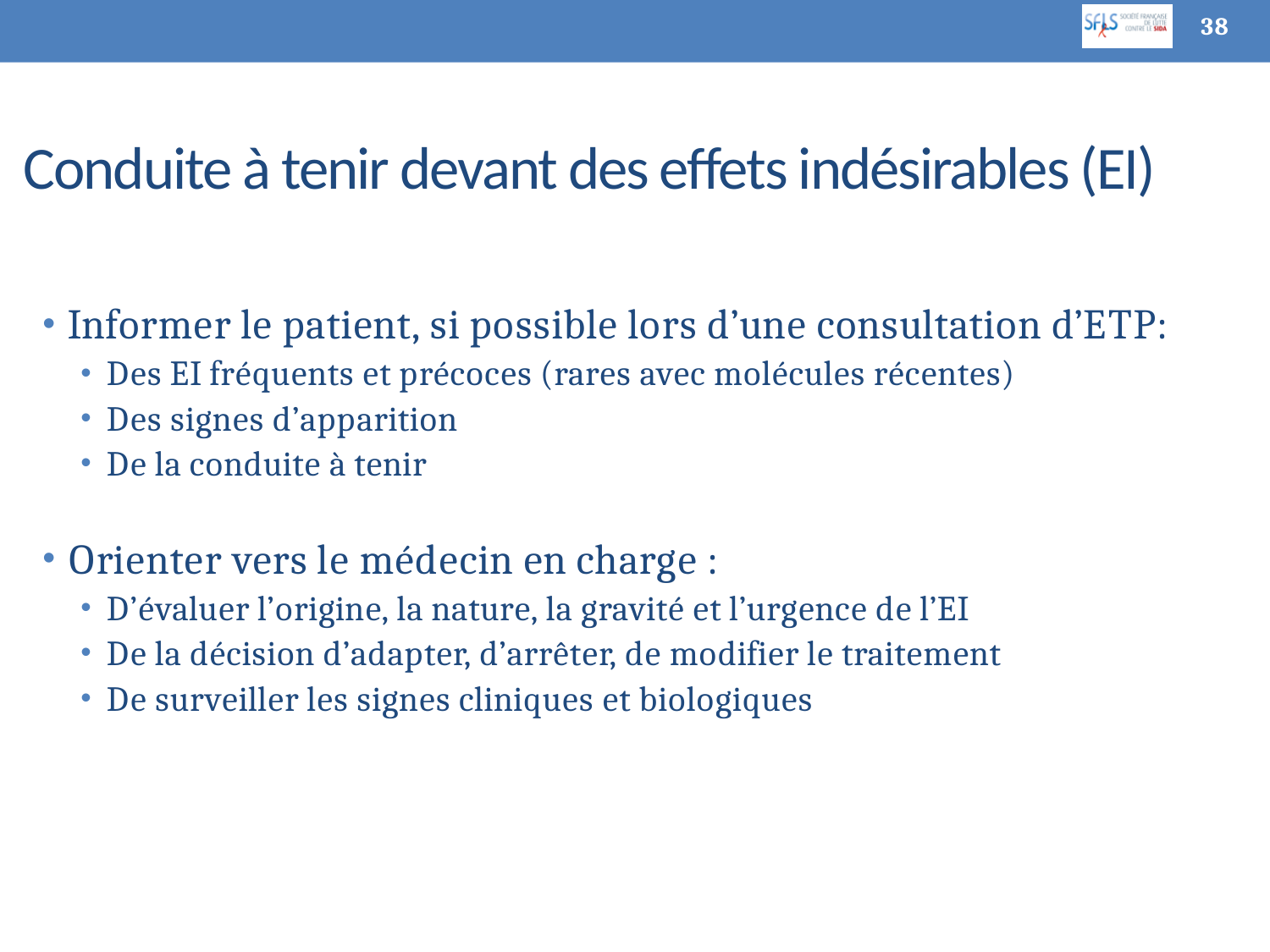

38
# Conduite à tenir devant des effets indésirables (EI)
Informer le patient, si possible lors d’une consultation d’ETP:
Des EI fréquents et précoces (rares avec molécules récentes)
Des signes d’apparition
De la conduite à tenir

Orienter vers le médecin en charge :
D’évaluer l’origine, la nature, la gravité et l’urgence de l’EI
De la décision d’adapter, d’arrêter, de modifier le traitement
De surveiller les signes cliniques et biologiques